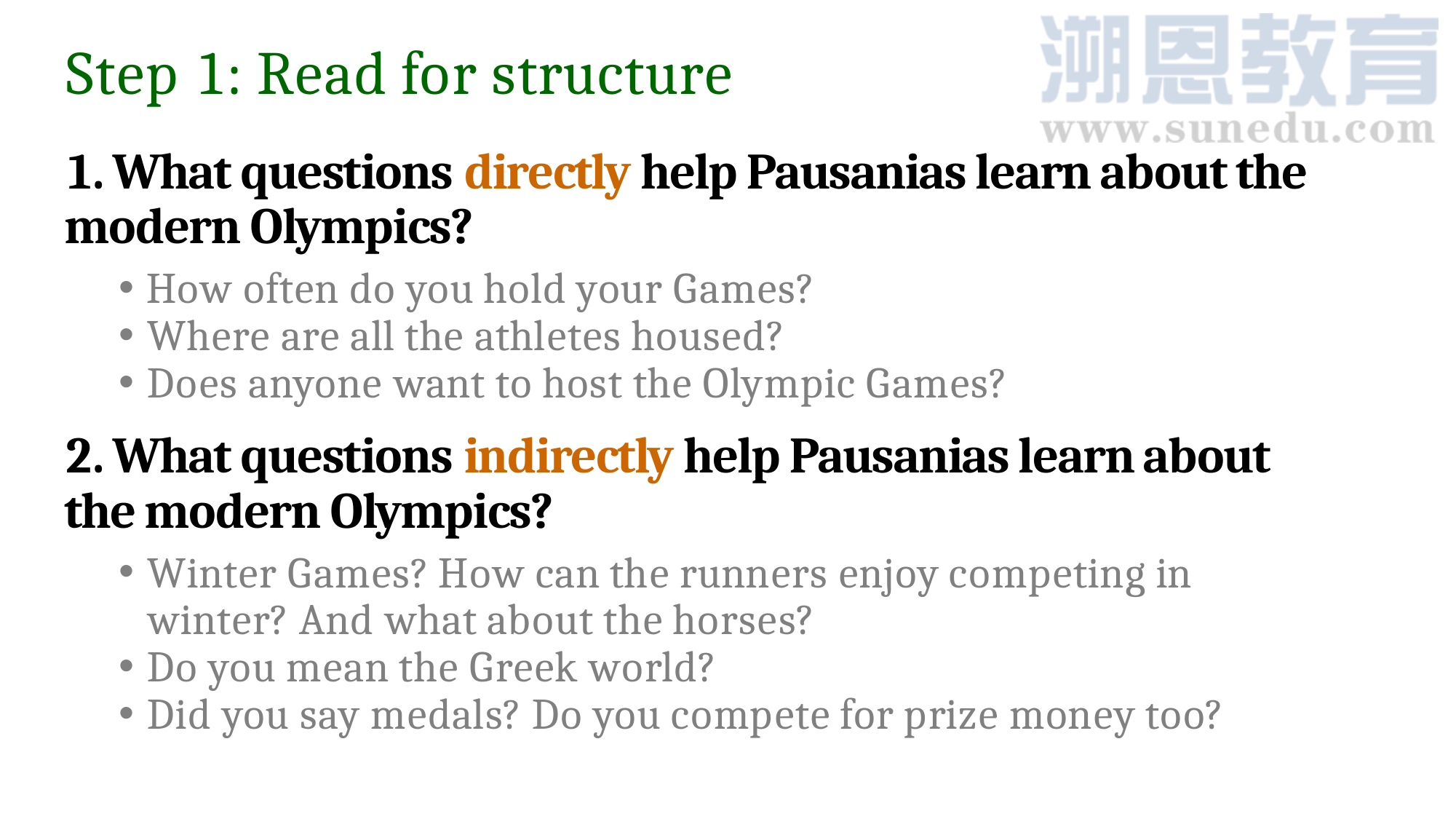

# Step 1: Read for structure
1. What questions directly help Pausanias learn about the modern Olympics?
How often do you hold your Games?
Where are all the athletes housed?
Does anyone want to host the Olympic Games?
2. What questions indirectly help Pausanias learn about the modern Olympics?
Winter Games? How can the runners enjoy competing in winter? And what about the horses?
Do you mean the Greek world?
Did you say medals? Do you compete for prize money too?